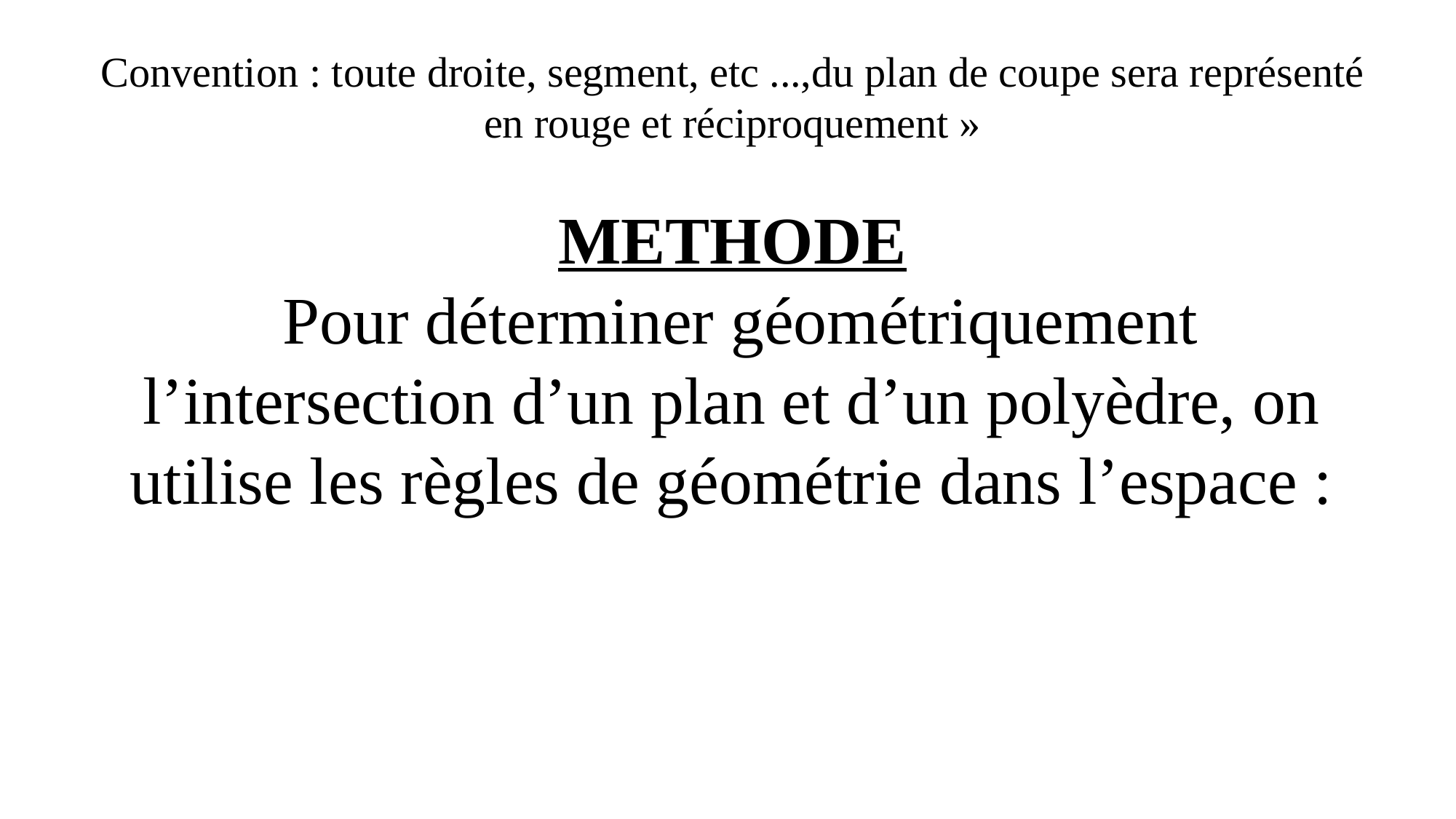

Convention : toute droite, segment, etc ...,du plan de coupe sera représenté en rouge et réciproquement »

METHODE
 Pour déterminer géométriquement l’intersection d’un plan et d’un polyèdre, on utilise les règles de géométrie dans l’espace :